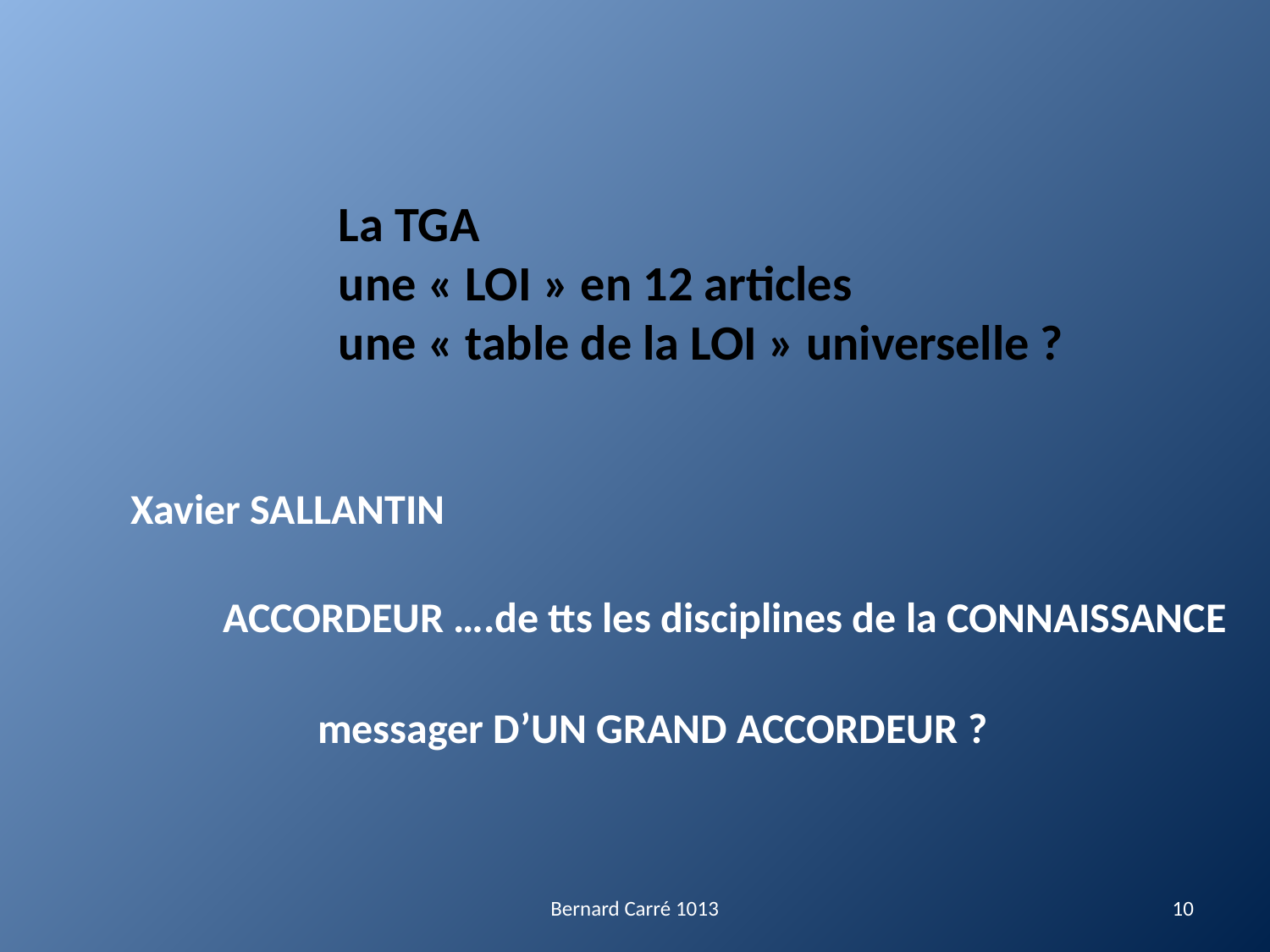

La TGA
une « LOI » en 12 articles
une « table de la LOI » universelle ?
Xavier SALLANTIN
ACCORDEUR ….de tts les disciplines de la CONNAISSANCE
messager D’UN GRAND ACCORDEUR ?
Bernard Carré 1013
10